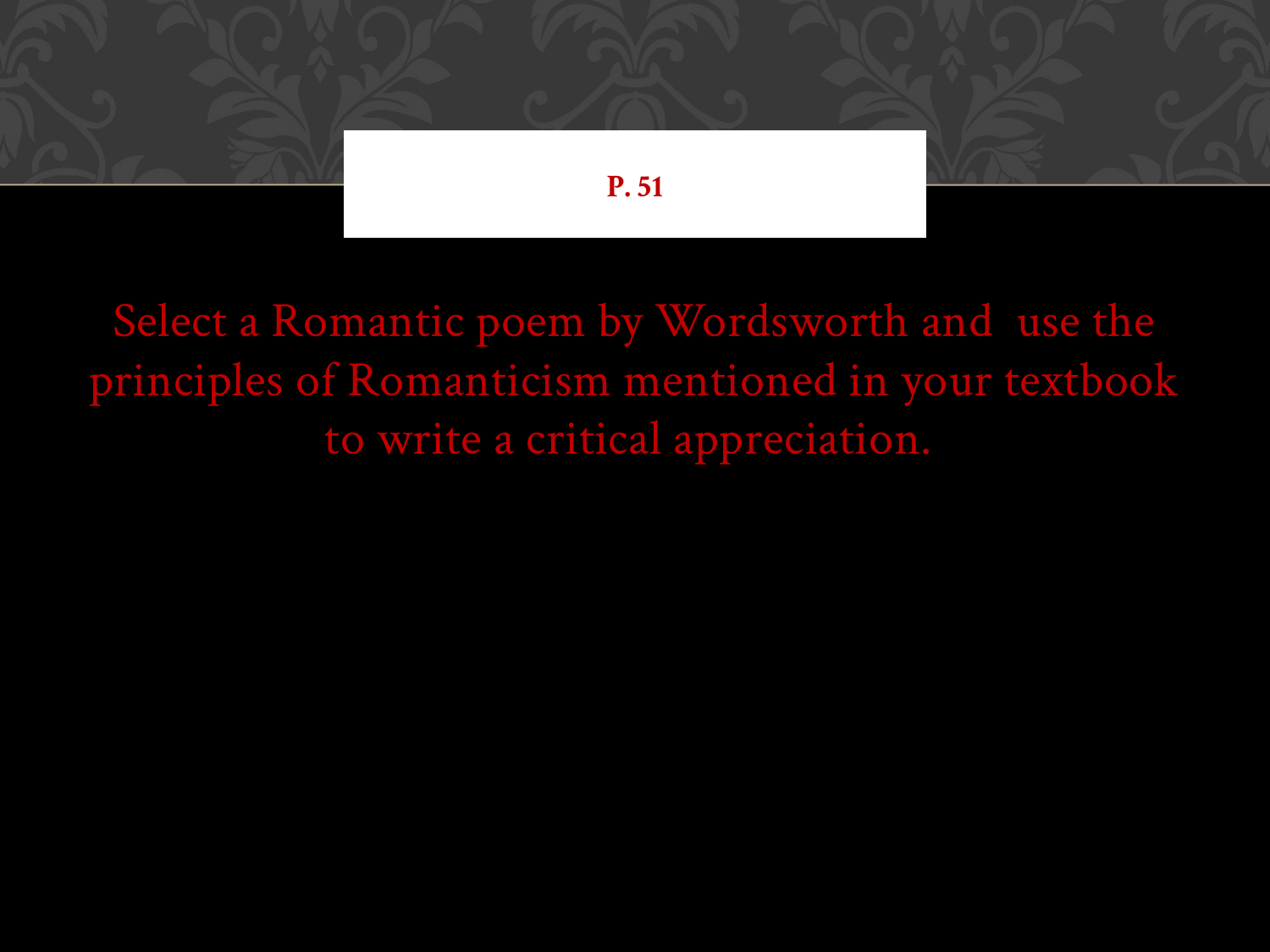

# P. 51
Select a Romantic poem by Wordsworth and  use the principles of Romanticism mentioned in your textbook to write a critical appreciation.